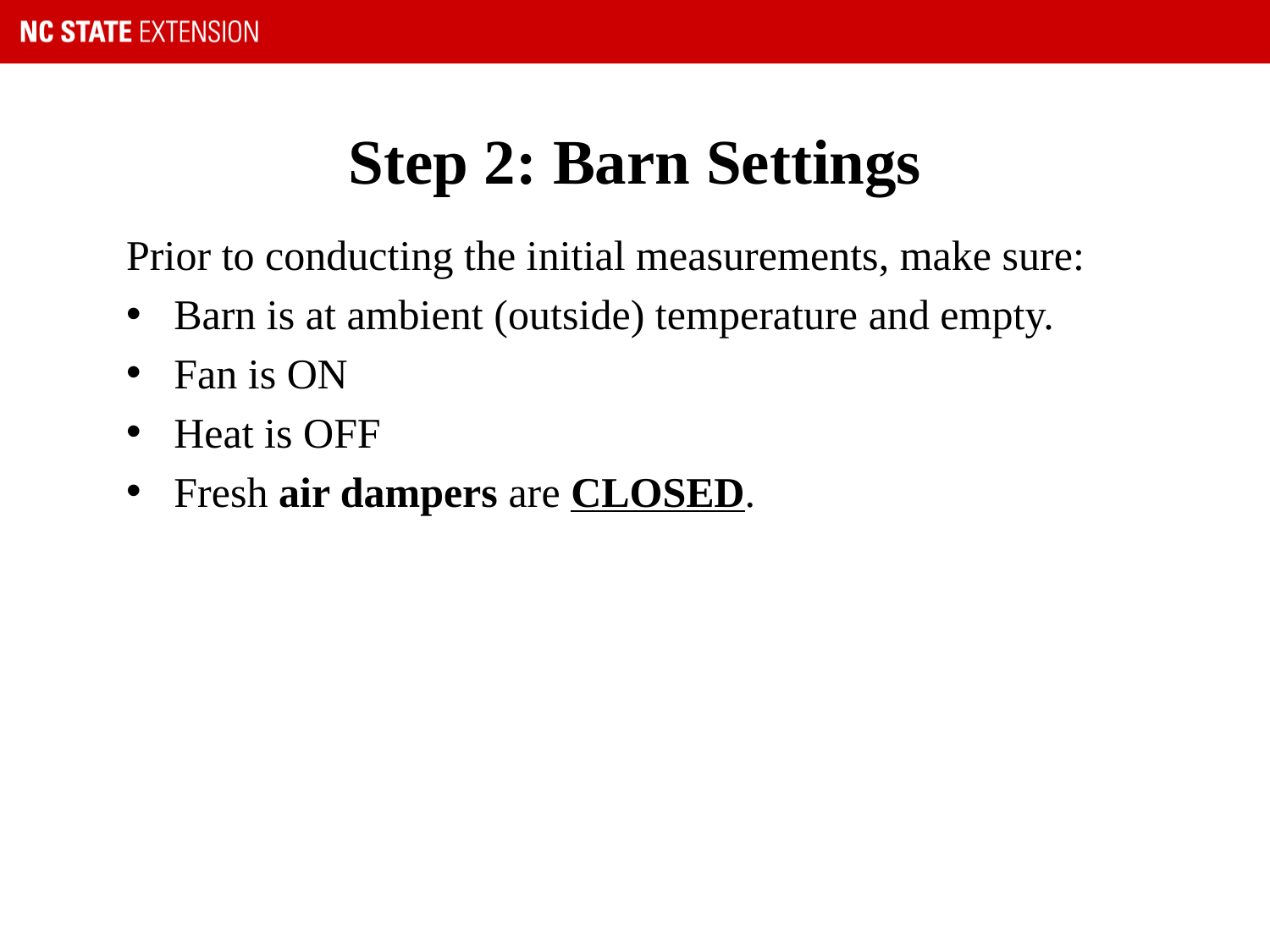

# Step 2: Barn Settings
Prior to conducting the initial measurements, make sure:
Barn is at ambient (outside) temperature and empty.
Fan is ON
Heat is OFF
Fresh air dampers are CLOSED.